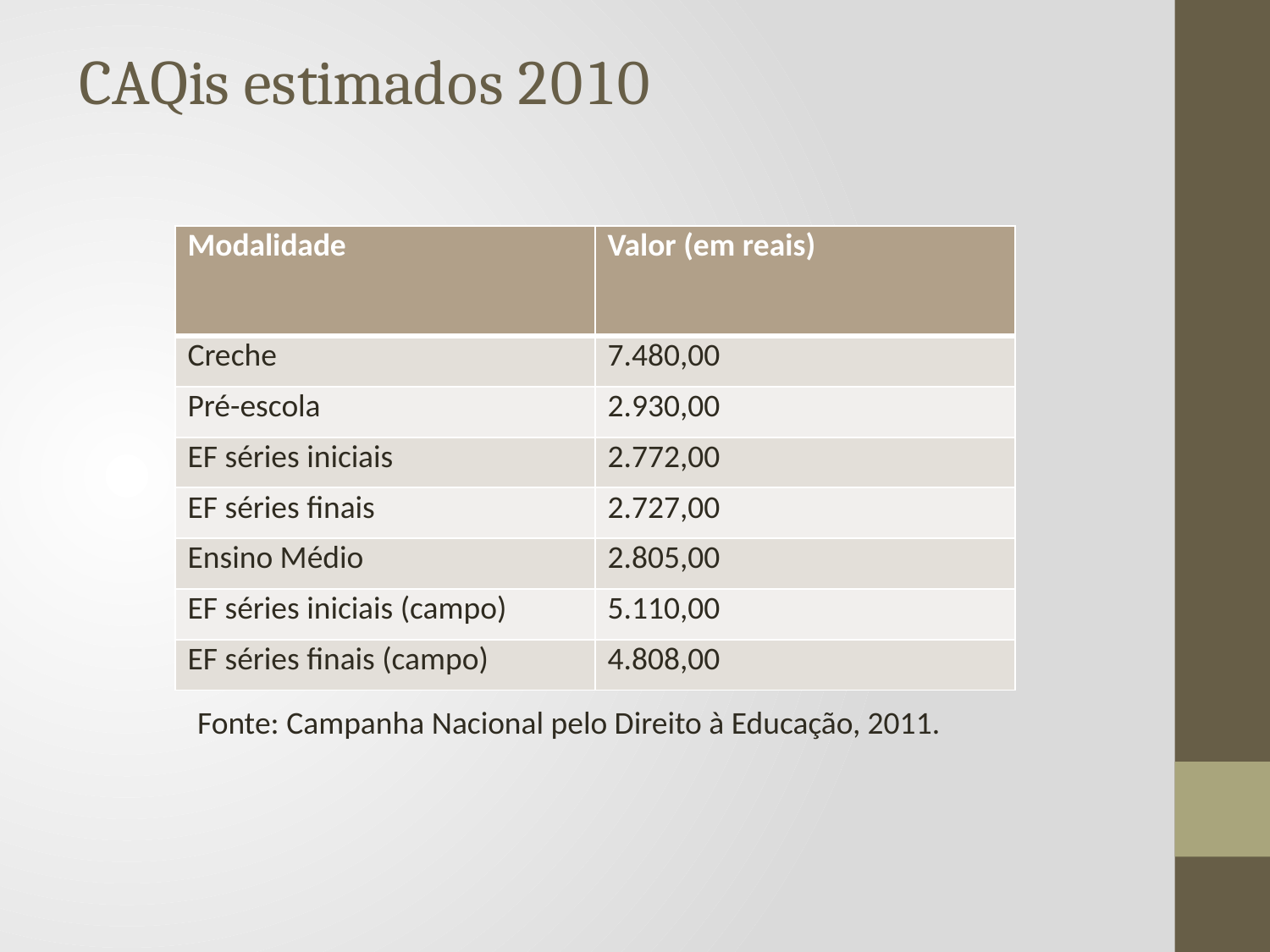

# CAQis estimados 2010
| Modalidade | Valor (em reais) |
| --- | --- |
| Creche | 7.480,00 |
| Pré-escola | 2.930,00 |
| EF séries iniciais | 2.772,00 |
| EF séries finais | 2.727,00 |
| Ensino Médio | 2.805,00 |
| EF séries iniciais (campo) | 5.110,00 |
| EF séries finais (campo) | 4.808,00 |
Fonte: Campanha Nacional pelo Direito à Educação, 2011.